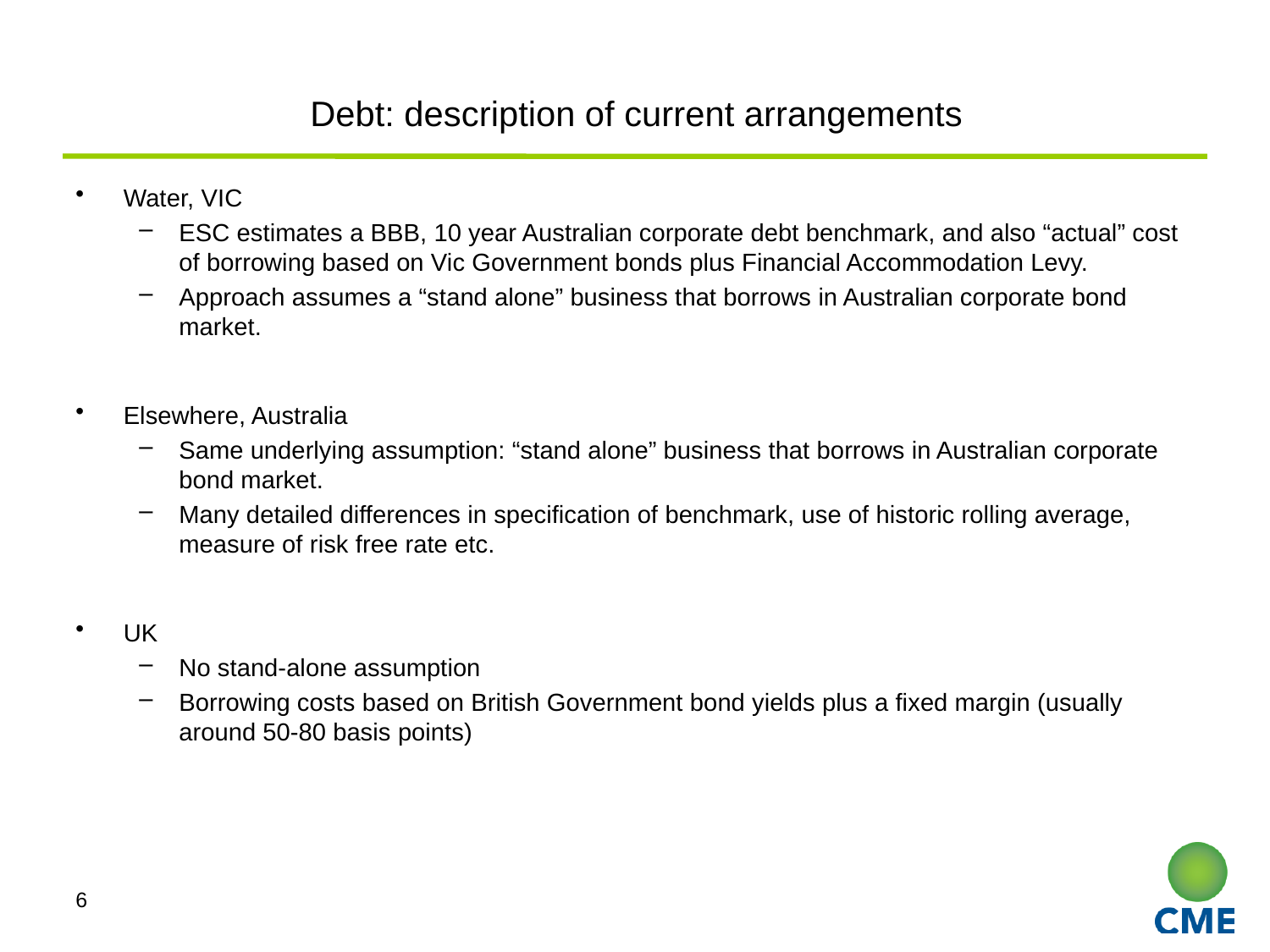

# Debt: description of current arrangements
Water, VIC
ESC estimates a BBB, 10 year Australian corporate debt benchmark, and also “actual” cost of borrowing based on Vic Government bonds plus Financial Accommodation Levy.
Approach assumes a “stand alone” business that borrows in Australian corporate bond market.

Elsewhere, Australia
Same underlying assumption: “stand alone” business that borrows in Australian corporate bond market.
Many detailed differences in specification of benchmark, use of historic rolling average, measure of risk free rate etc.

UK
No stand-alone assumption
Borrowing costs based on British Government bond yields plus a fixed margin (usually around 50-80 basis points)

6